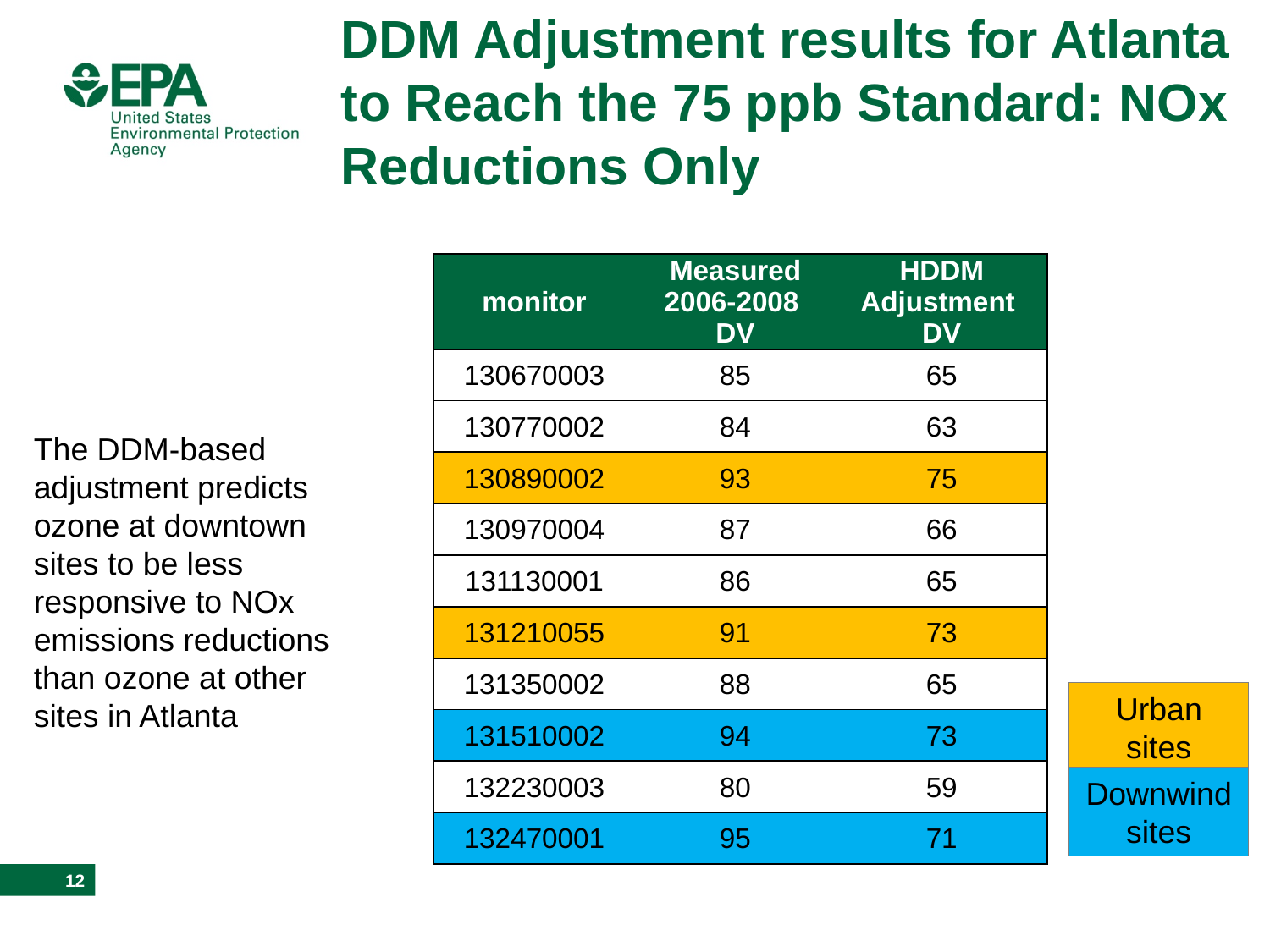

# DDM Adjustment results for Atlanta to Reach the 75 ppb Standard: NOx Reductions Only
| monitor | Measured 2006-2008 DV | HDDM Adjustment DV |
| --- | --- | --- |
| 130670003 | 85 | 65 |
| 130770002 | 84 | 63 |
| 130890002 | 93 | 75 |
| 130970004 | 87 | 66 |
| 131130001 | 86 | 65 |
| 131210055 | 91 | 73 |
| 131350002 | 88 | 65 |
| 131510002 | 94 | 73 |
| 132230003 | 80 | 59 |
| 132470001 | 95 | 71 |
The DDM-based adjustment predicts ozone at downtown sites to be less responsive to NOx emissions reductions than ozone at other sites in Atlanta
Urban sites
Downwind sites
12